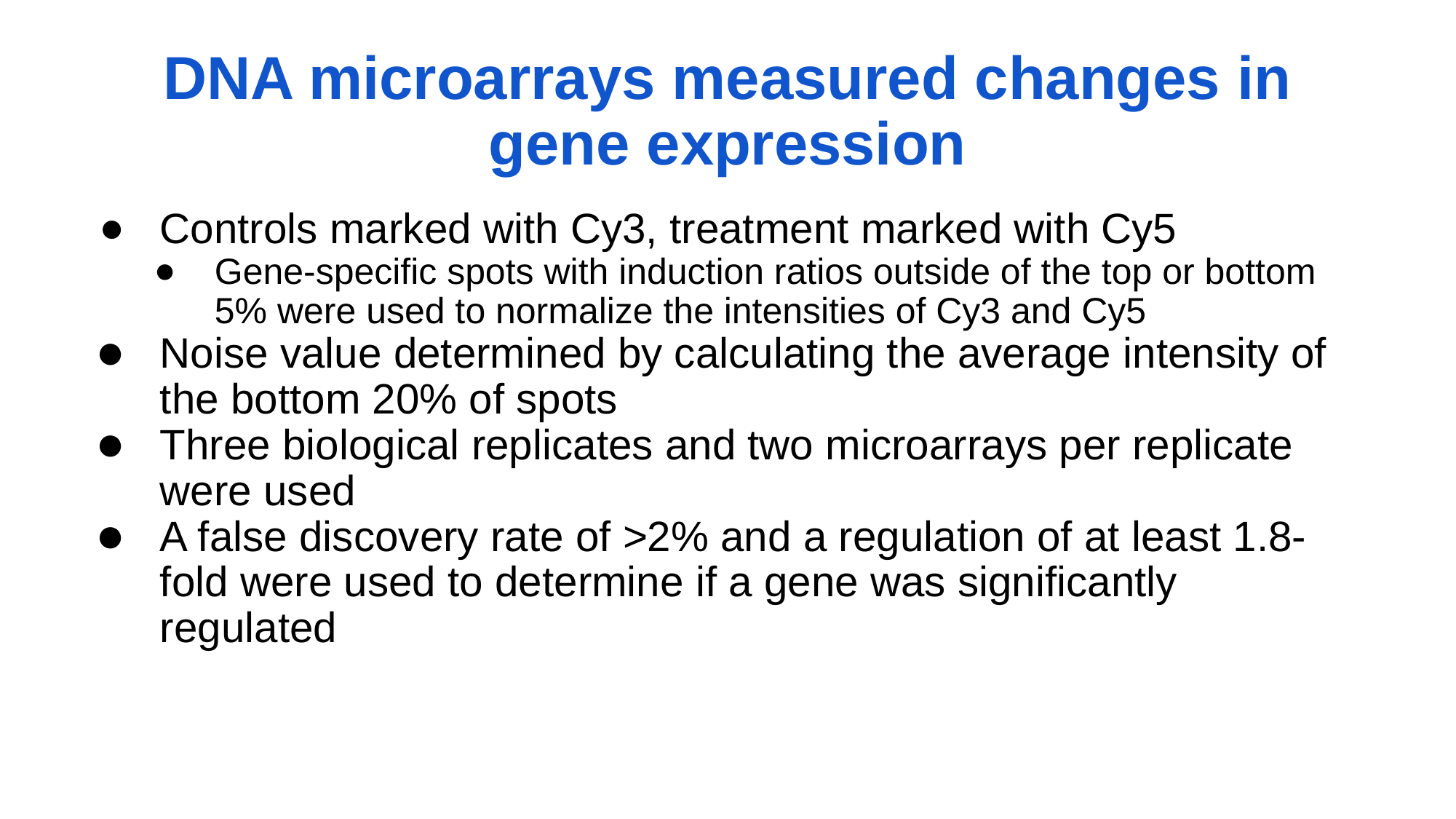

# DNA microarrays measured changes in gene expression
Controls marked with Cy3, treatment marked with Cy5
Gene-specific spots with induction ratios outside of the top or bottom 5% were used to normalize the intensities of Cy3 and Cy5
Noise value determined by calculating the average intensity of the bottom 20% of spots
Three biological replicates and two microarrays per replicate were used
A false discovery rate of >2% and a regulation of at least 1.8-fold were used to determine if a gene was significantly regulated